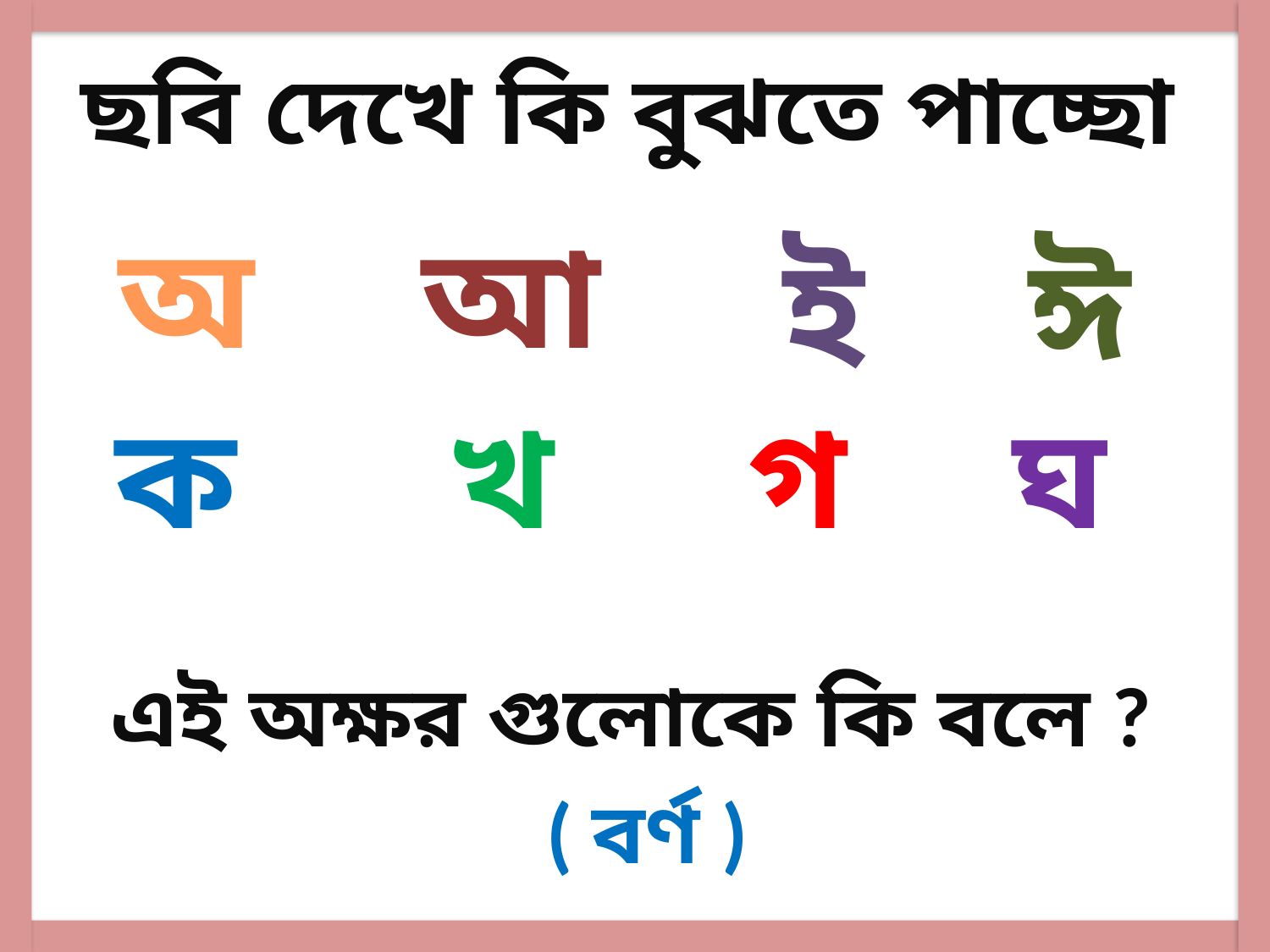

ছবি দেখে কি বুঝতে পাচ্ছো
অ
আ
ই
ঈ
ক
খ
গ
ঘ
এই অক্ষর গুলোকে কি বলে ?
( বর্ণ )